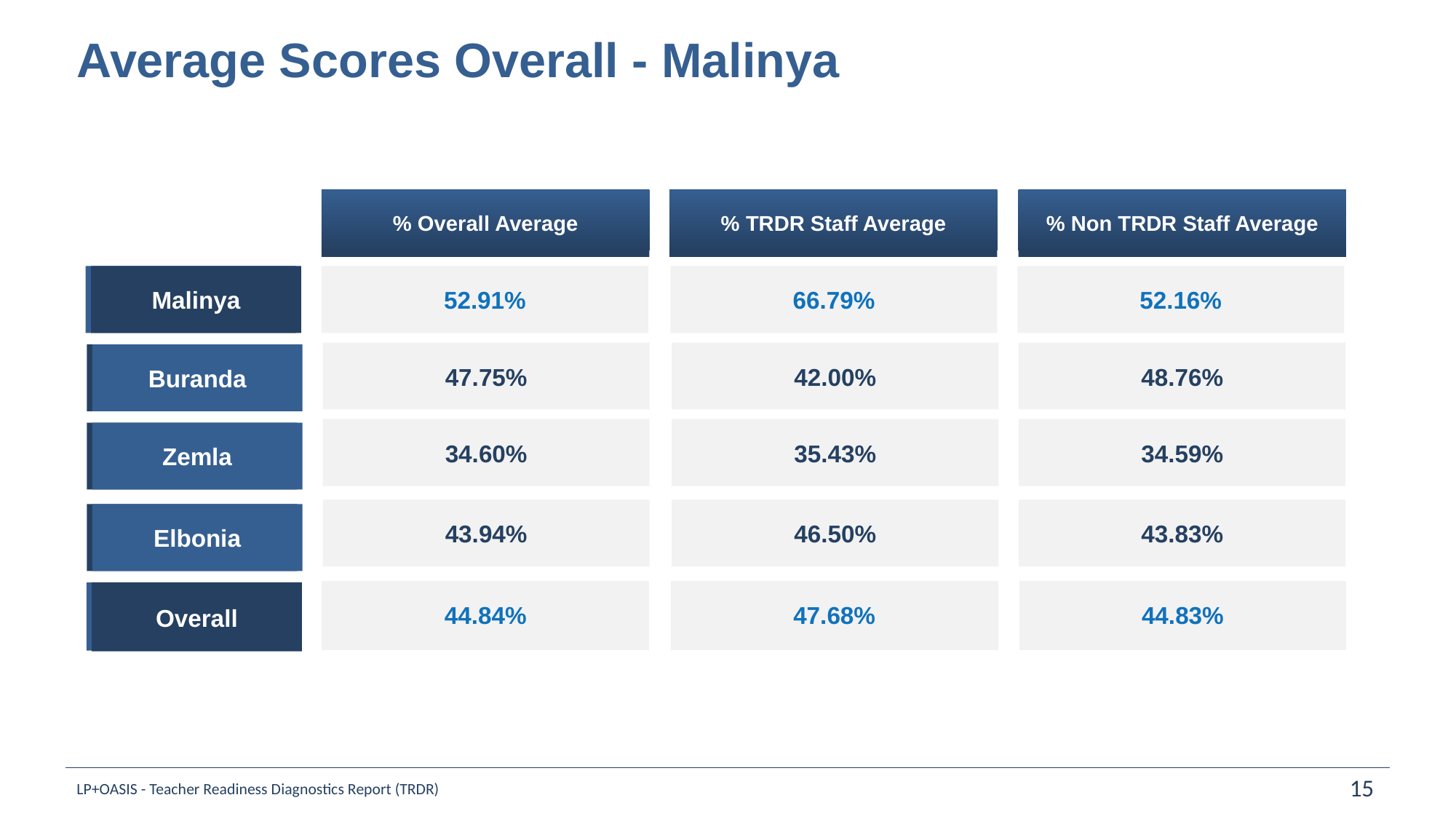

Average Scores Overall - Malinya
Overall Average %
TRDR Staff Average %
Non TRDR Staff Average %

Malinya
52.91%
66.79%
52.16%
47.75%
42.00%
48.76%

Buranda
34.60%
35.43%
34.59%

Zemla
43.94%
46.50%
43.83%

Elbonia
| 44.84% |
| --- |
| 47.68% |
| --- |
| 44.83% |
| --- |

Overall
LP+OASIS - Teacher Readiness Diagnostics Report (TRDR)